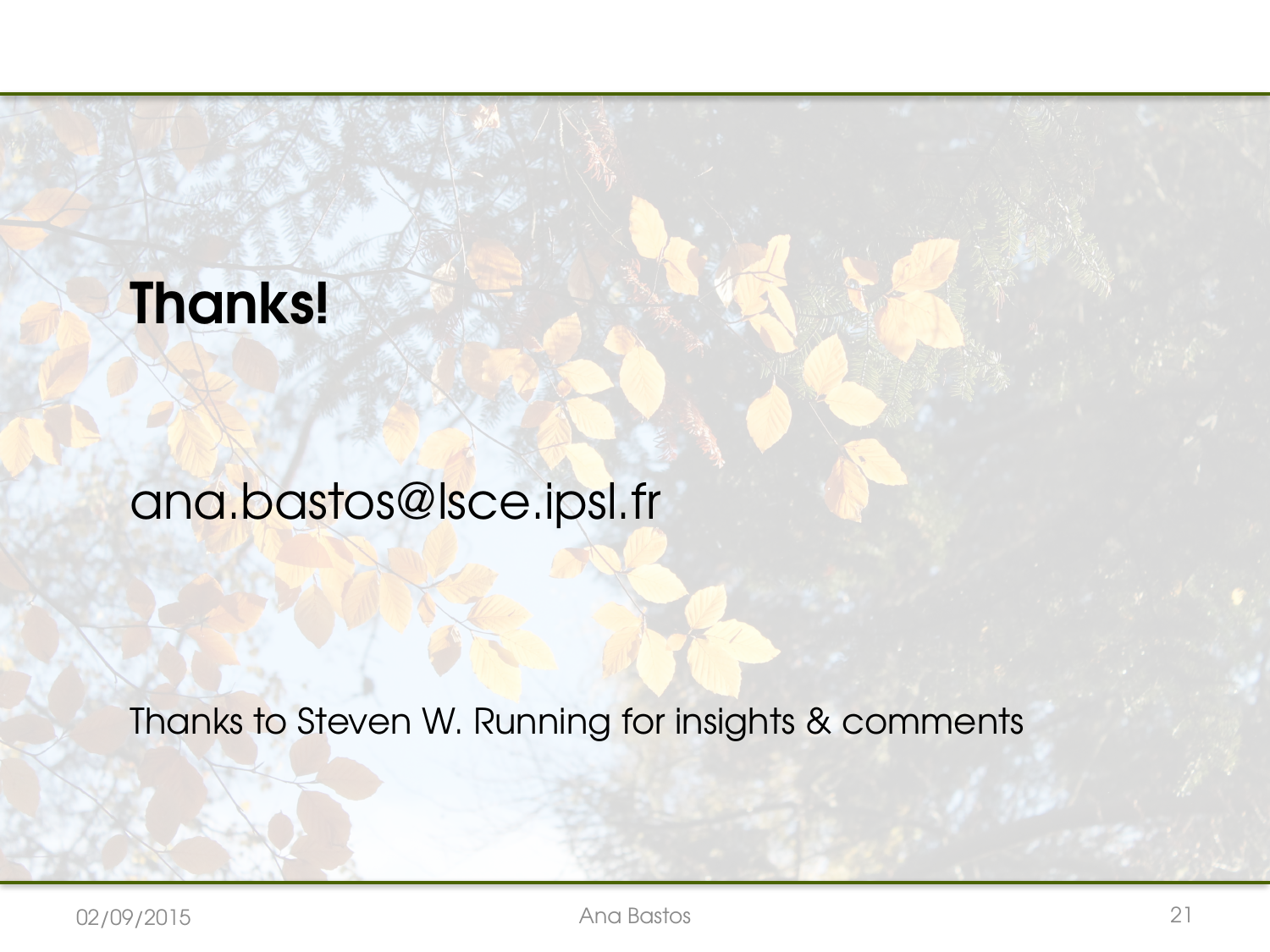

Thanks!

ana.bastos@lsce.ipsl.fr

Thanks to Steven W. Running for insights & comments

21
Ana Bastos
02/09/2015